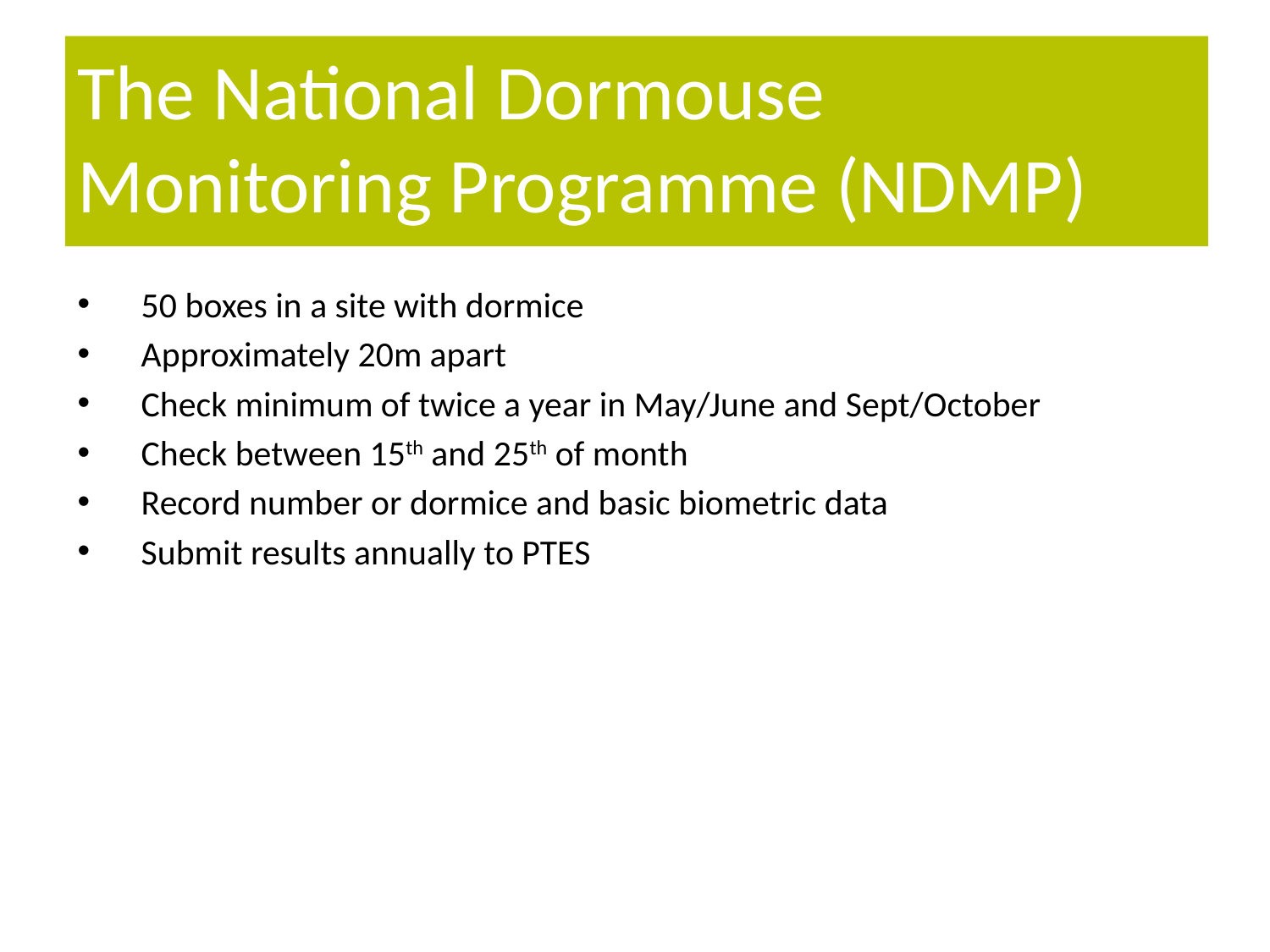

# The National Dormouse Monitoring Programme (NDMP)
50 boxes in a site with dormice
Approximately 20m apart
Check minimum of twice a year in May/June and Sept/October
Check between 15th and 25th of month
Record number or dormice and basic biometric data
Submit results annually to PTES